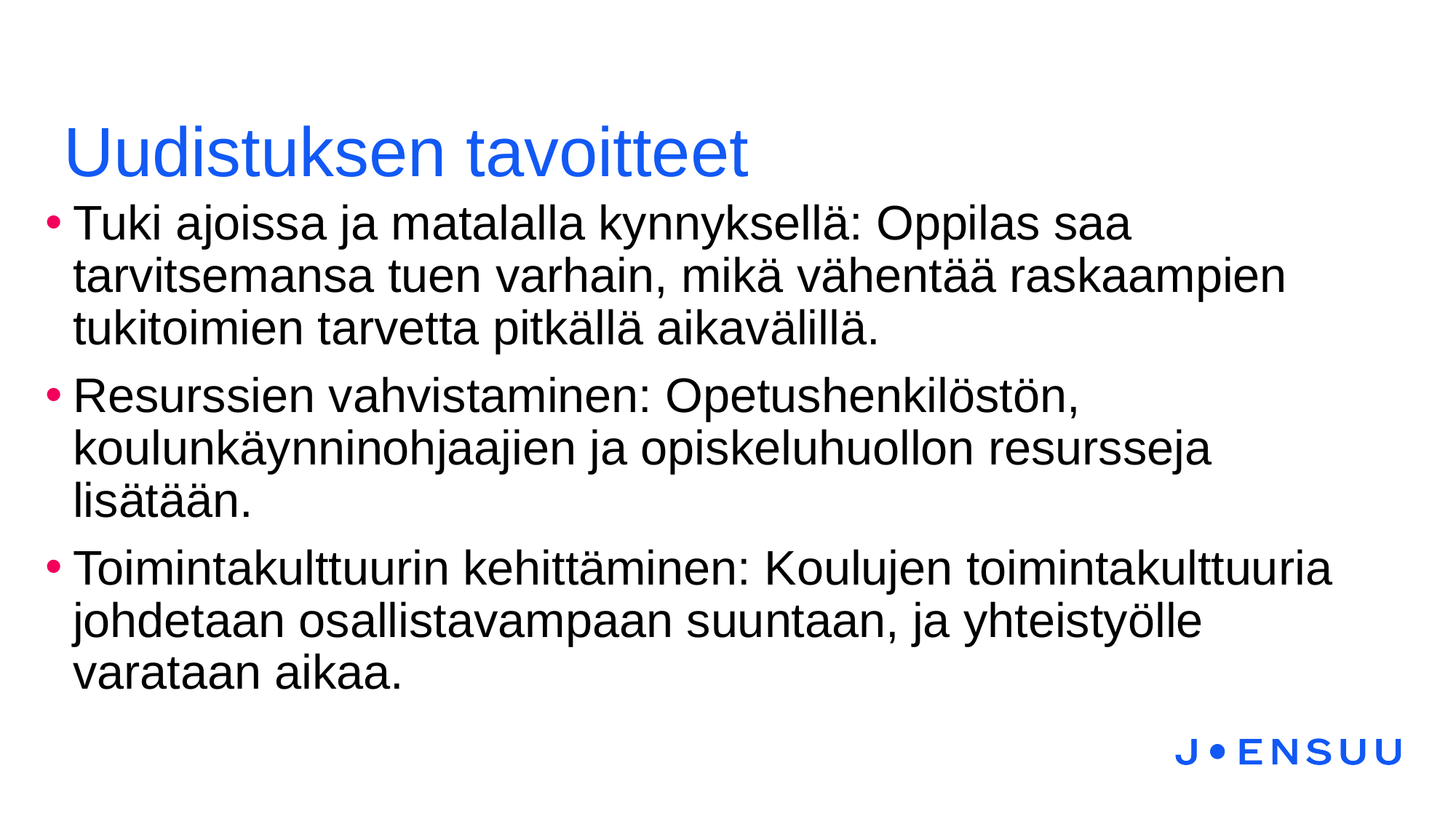

# Uudistuksen tavoitteet
Tuki ajoissa ja matalalla kynnyksellä: Oppilas saa tarvitsemansa tuen varhain, mikä vähentää raskaampien tukitoimien tarvetta pitkällä aikavälillä.
Resurssien vahvistaminen: Opetushenkilöstön, koulunkäynninohjaajien ja opiskeluhuollon resursseja lisätään.
Toimintakulttuurin kehittäminen: Koulujen toimintakulttuuria johdetaan osallistavampaan suuntaan, ja yhteistyölle varataan aikaa.